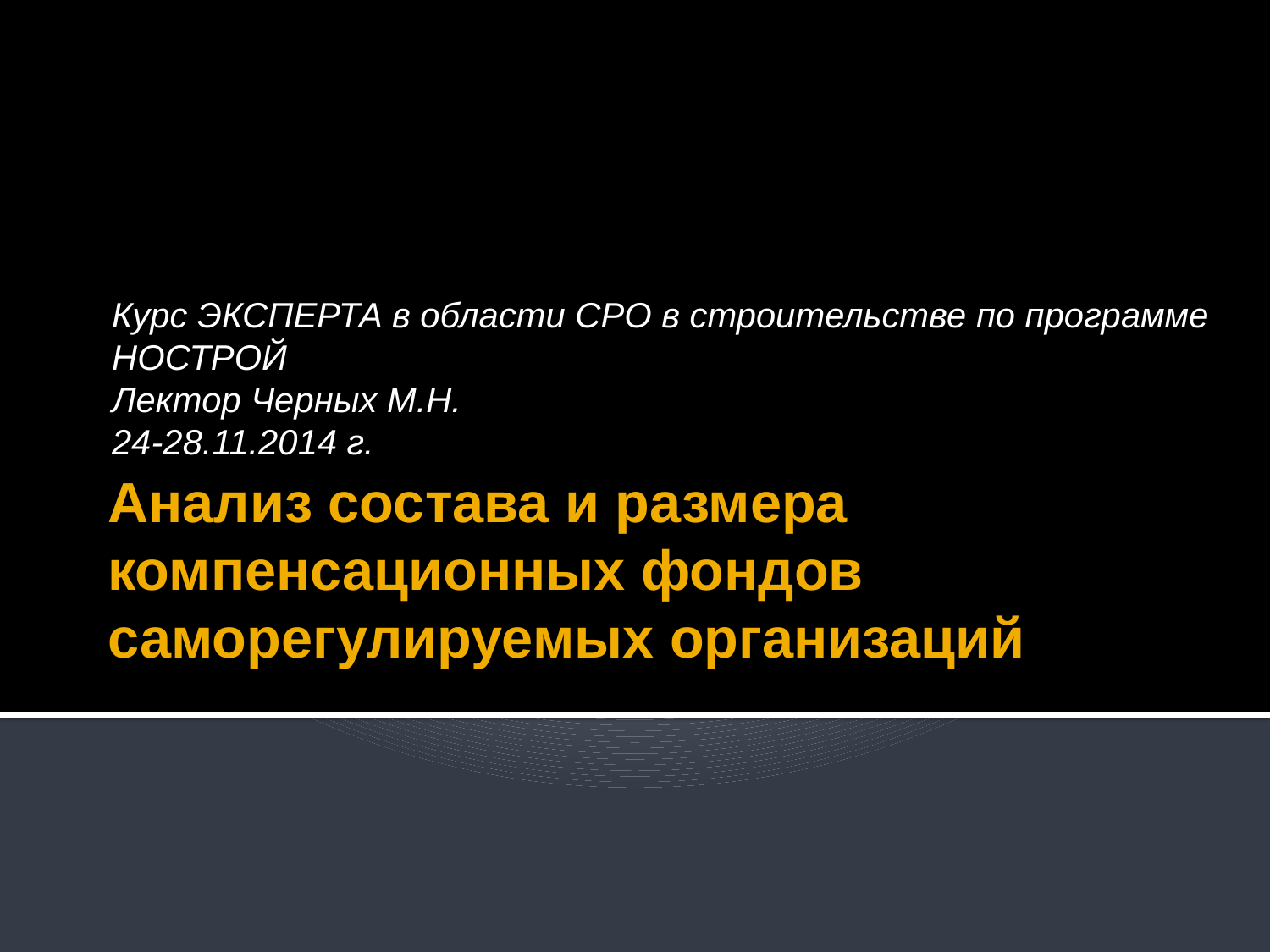

Курс ЭКСПЕРТА в области СРО в строительстве по программе НОСТРОЙ
Лектор Черных М.Н.
24-28.11.2014 г.
# Анализ состава и размера компенсационных фондов саморегулируемых организаций